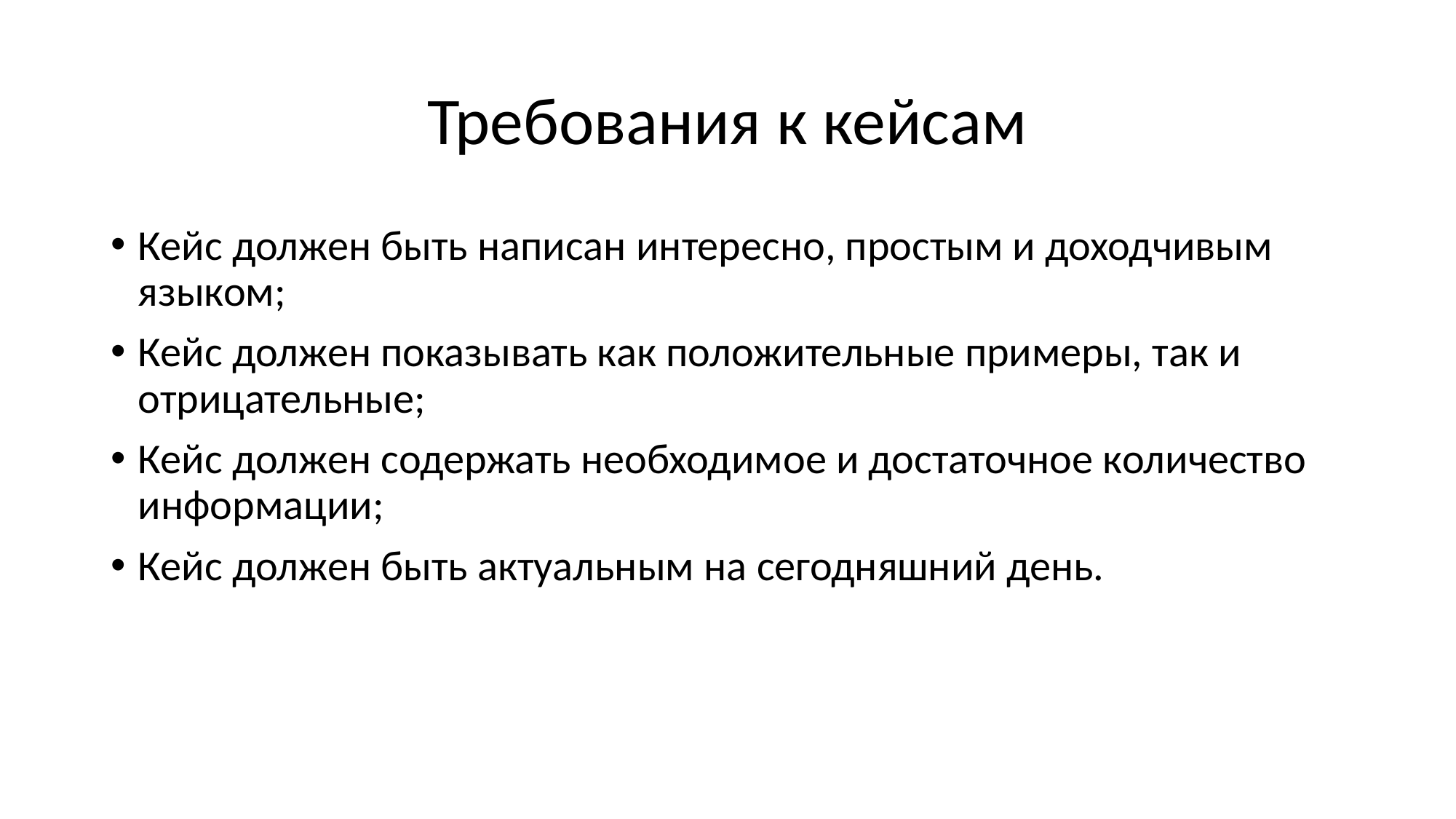

# Требования к кейсам
Кейс должен быть написан интересно, простым и доходчивым языком;
Кейс должен показывать как положительные примеры, так и отрицательные;
Кейс должен содержать необходимое и достаточное количество информации;
Кейс должен быть актуальным на сегодняшний день.